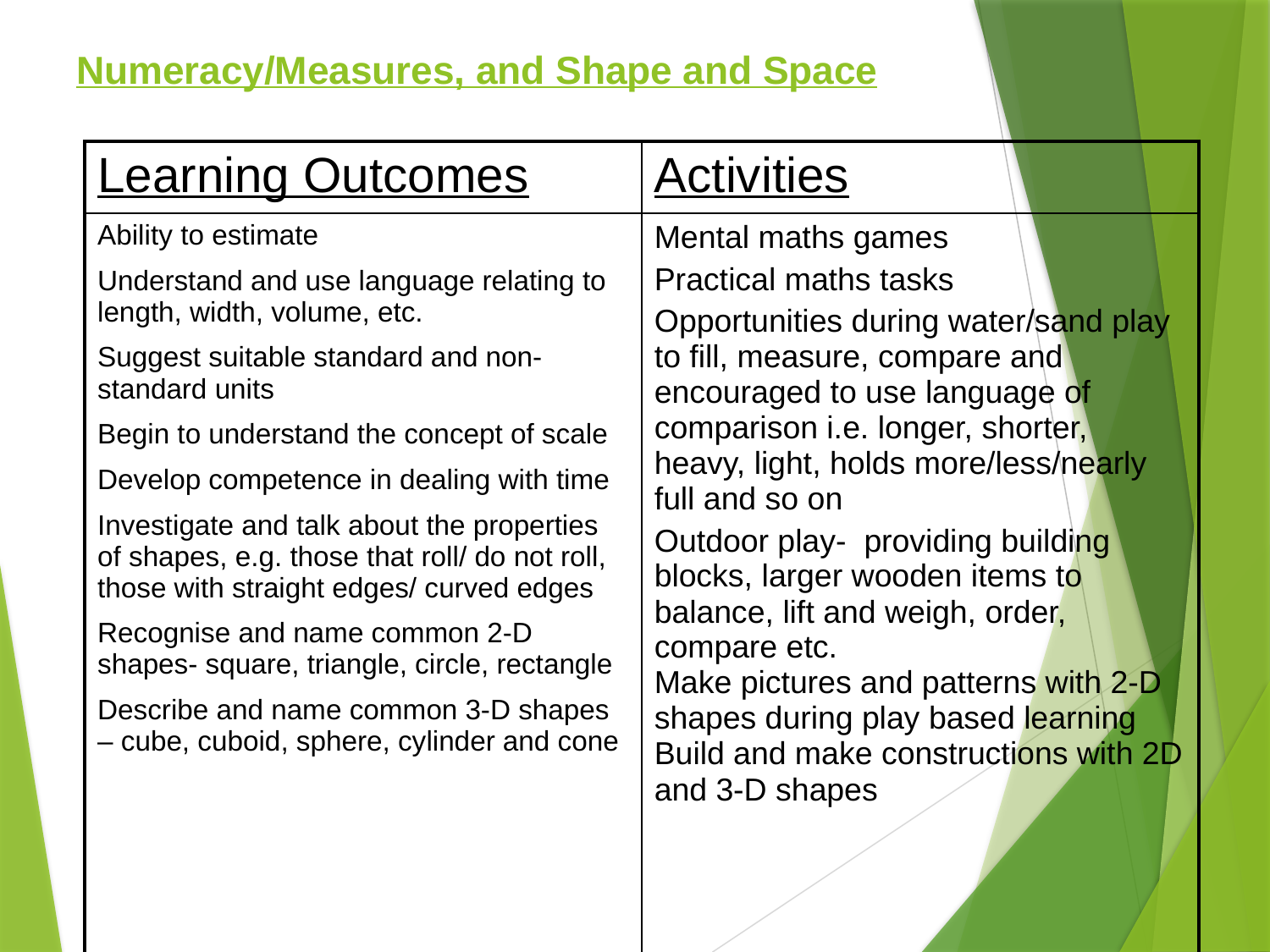

# Numeracy/Measures, and Shape and Space
| Learning Outcomes | Activities |
| --- | --- |
| Ability to estimate Understand and use language relating to length, width, volume, etc. Suggest suitable standard and non-standard units Begin to understand the concept of scale Develop competence in dealing with time Investigate and talk about the properties of shapes, e.g. those that roll/ do not roll, those with straight edges/ curved edges Recognise and name common 2-D shapes- square, triangle, circle, rectangle Describe and name common 3-D shapes – cube, cuboid, sphere, cylinder and cone | Mental maths games Practical maths tasks Opportunities during water/sand play to fill, measure, compare and encouraged to use language of comparison i.e. longer, shorter, heavy, light, holds more/less/nearly full and so on Outdoor play- providing building blocks, larger wooden items to balance, lift and weigh, order, compare etc. Make pictures and patterns with 2-D shapes during play based learning Build and make constructions with 2D and 3-D shapes |